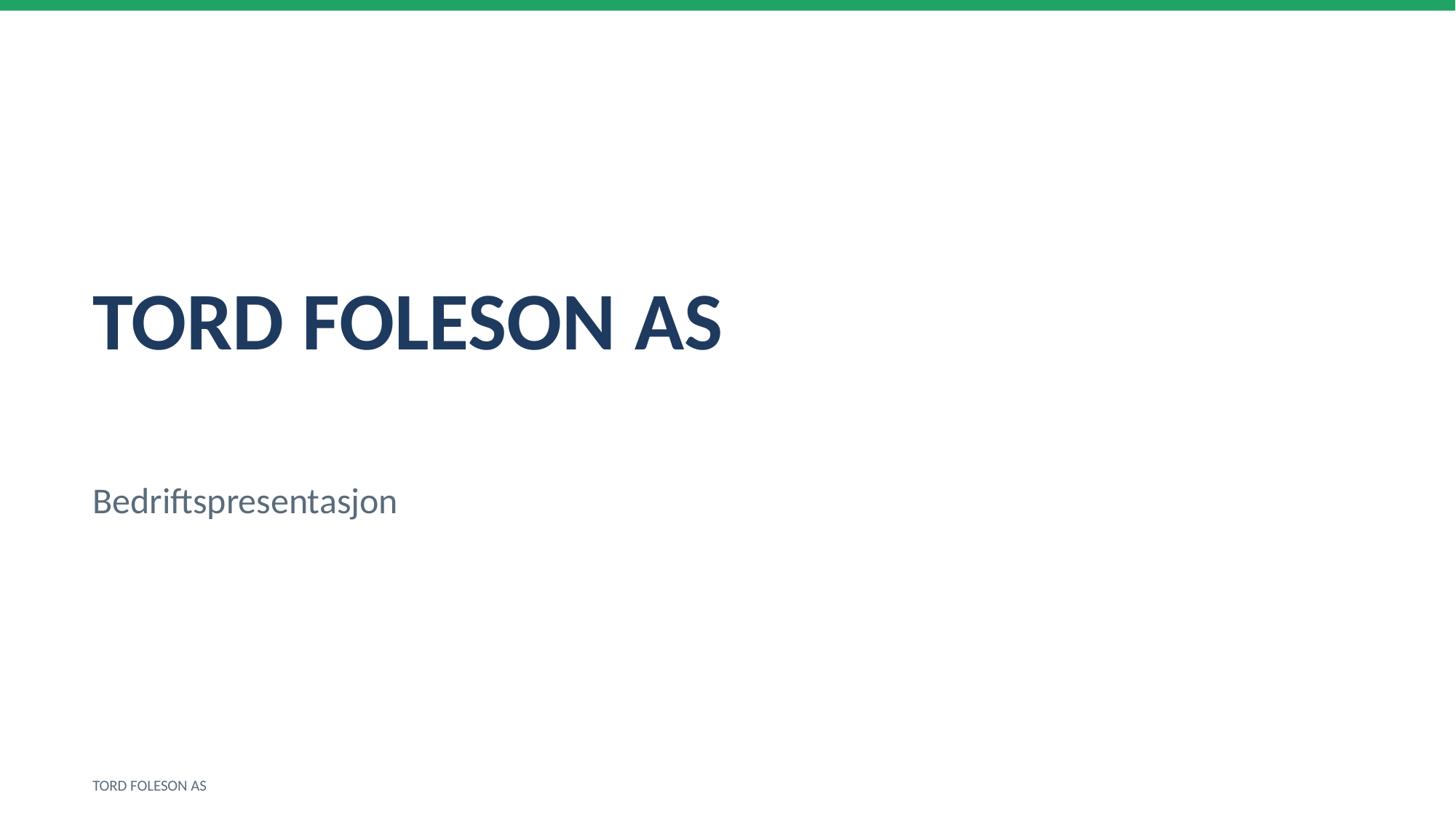

TORD FOLESON AS
Bedriftspresentasjon
TORD FOLESON AS